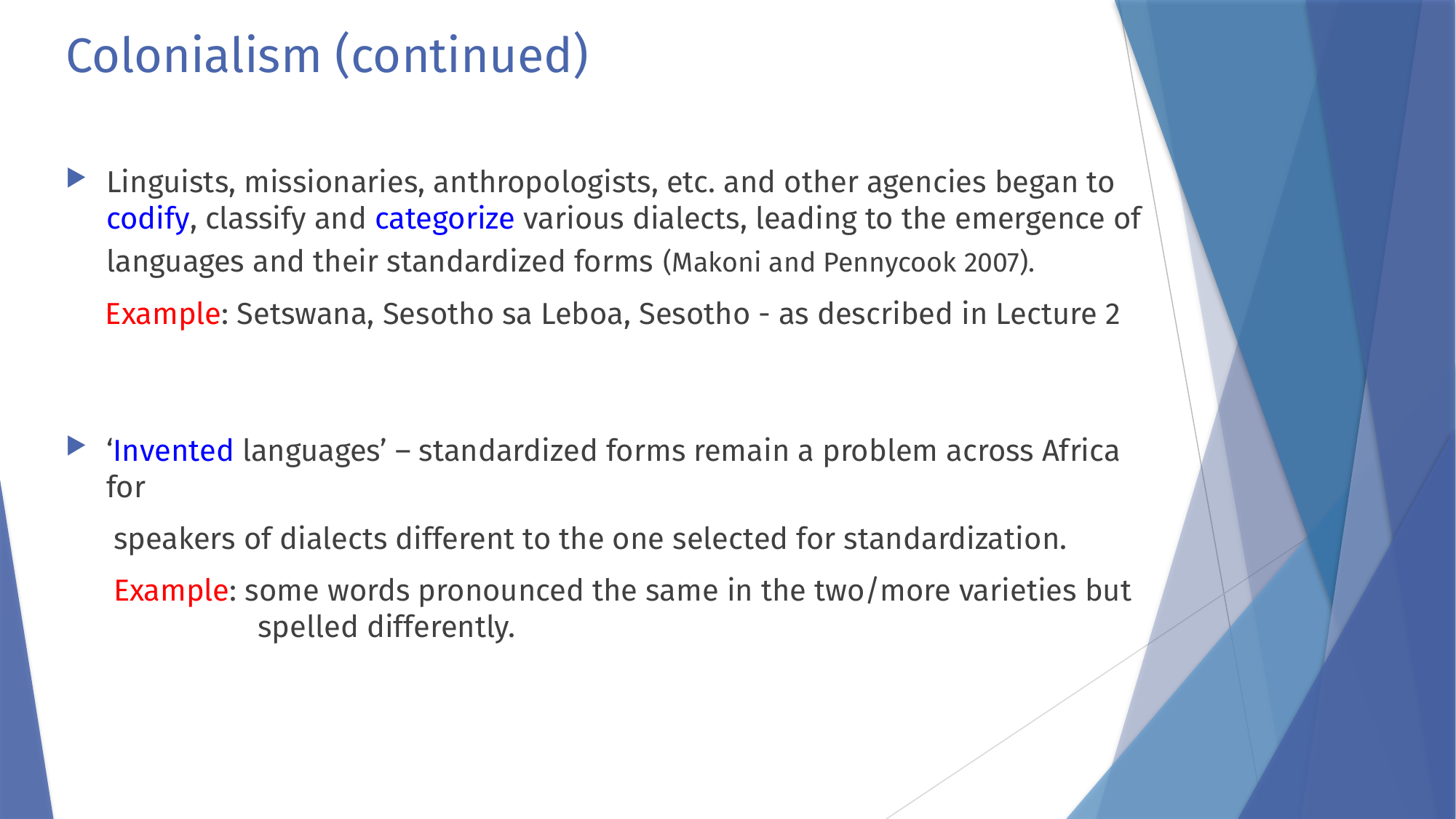

# Colonialism (continued)

Linguists, missionaries, anthropologists, etc. and other agencies began to codify, classify and categorize various dialects, leading to the emergence of languages and their standardized forms (Makoni and Pennycook 2007).
     Example: Setswana, Sesotho sa Leboa, Sesotho - as described in Lecture 2

‘Invented languages’ – standardized forms remain a problem across Africa for
      speakers of dialects different to the one selected for standardization.
      Example: some words pronounced the same in the two/more varieties but spelled differently.